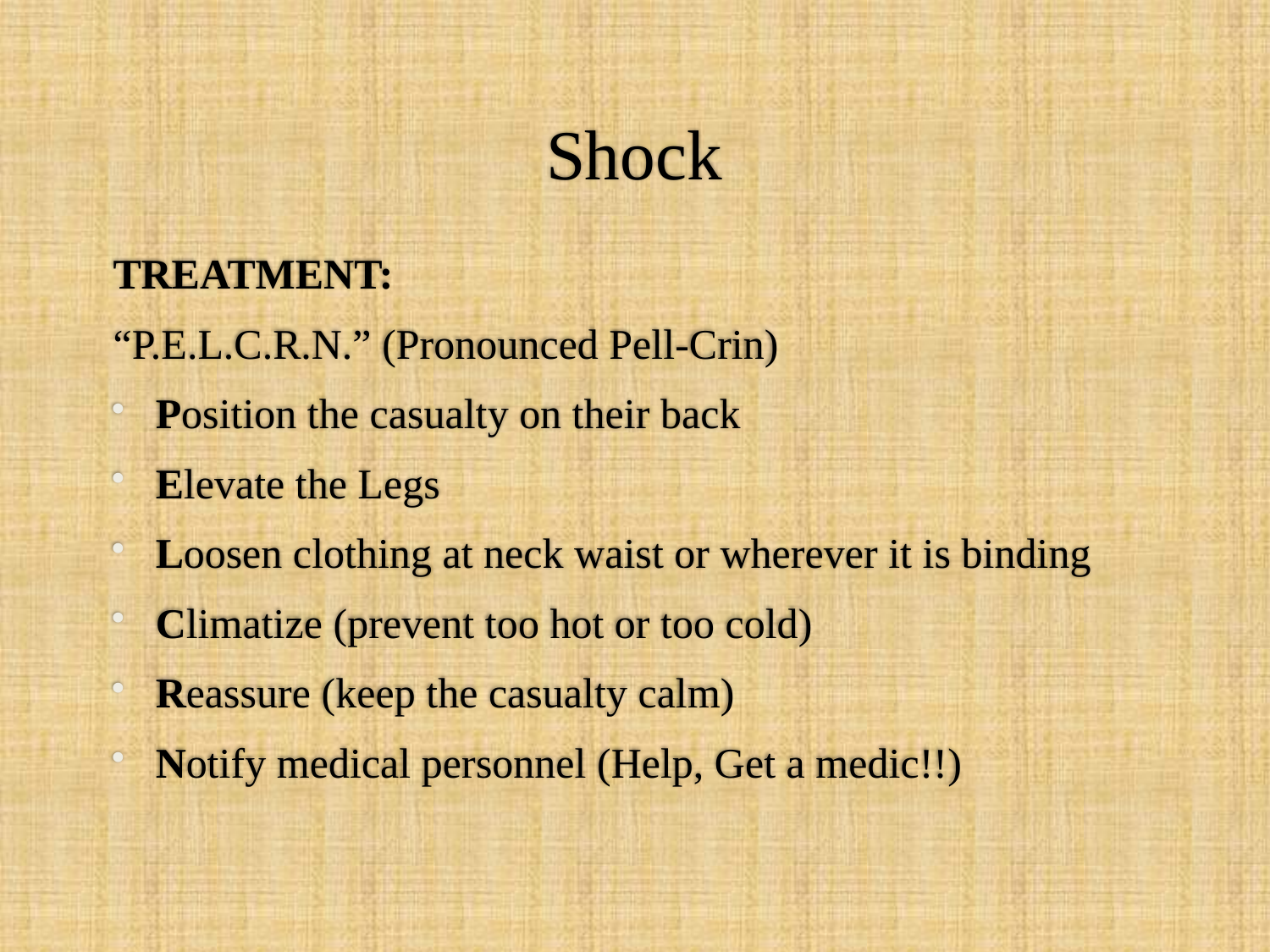

# Shock
TREATMENT:
“P.E.L.C.R.N.” (Pronounced Pell-Crin)
Position the casualty on their back
Elevate the Legs
Loosen clothing at neck waist or wherever it is binding
Climatize (prevent too hot or too cold)
Reassure (keep the casualty calm)
Notify medical personnel (Help, Get a medic!!)